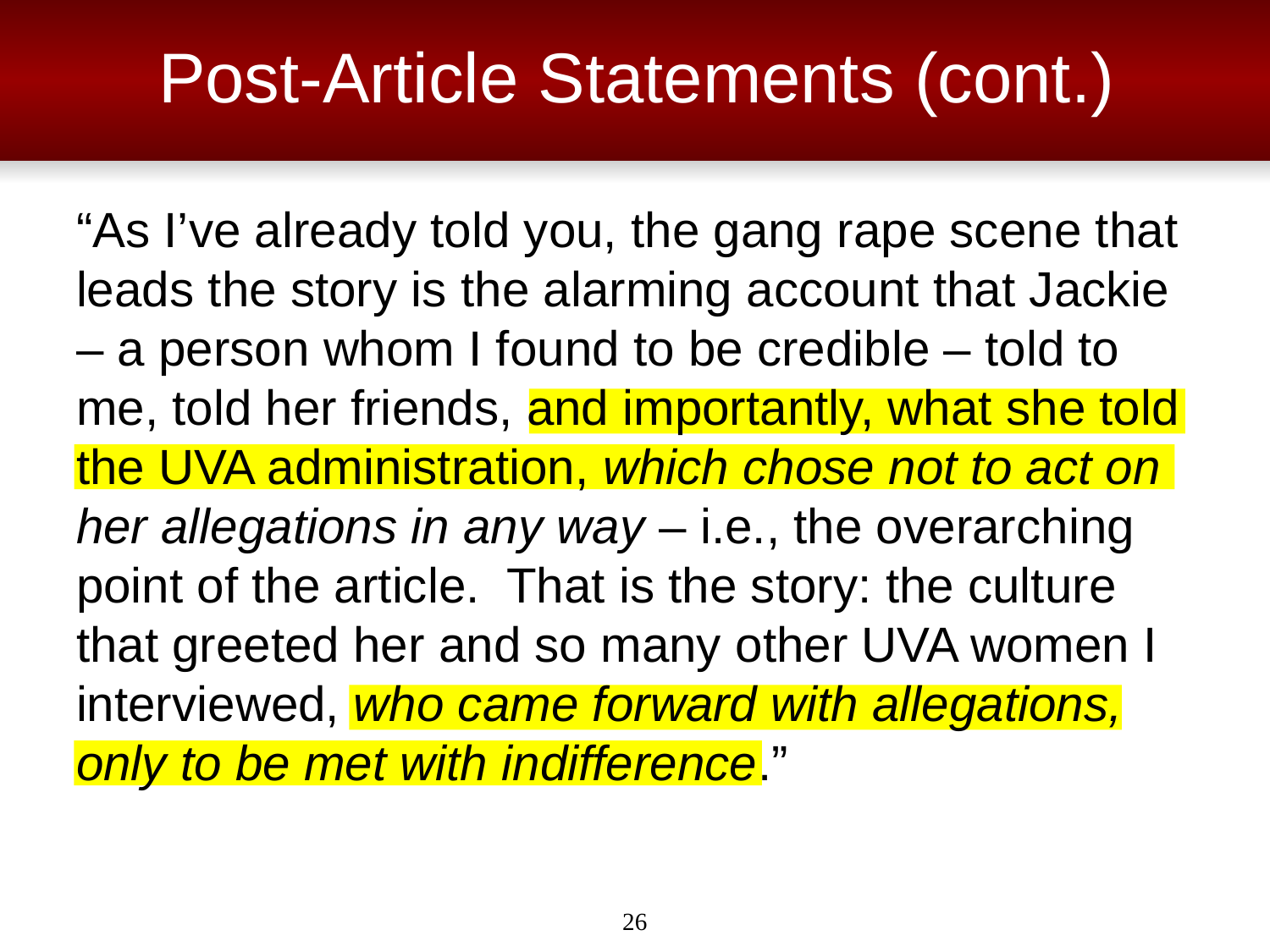

# Post-Article Statements (cont.)
“As I’ve already told you, the gang rape scene that leads the story is the alarming account that Jackie – a person whom I found to be credible – told to me, told her friends, and importantly, what she told the UVA administration, which chose not to act on her allegations in any way – i.e., the overarching point of the article.  That is the story: the culture that greeted her and so many other UVA women I interviewed, who came forward with allegations, only to be met with indifference.”

26